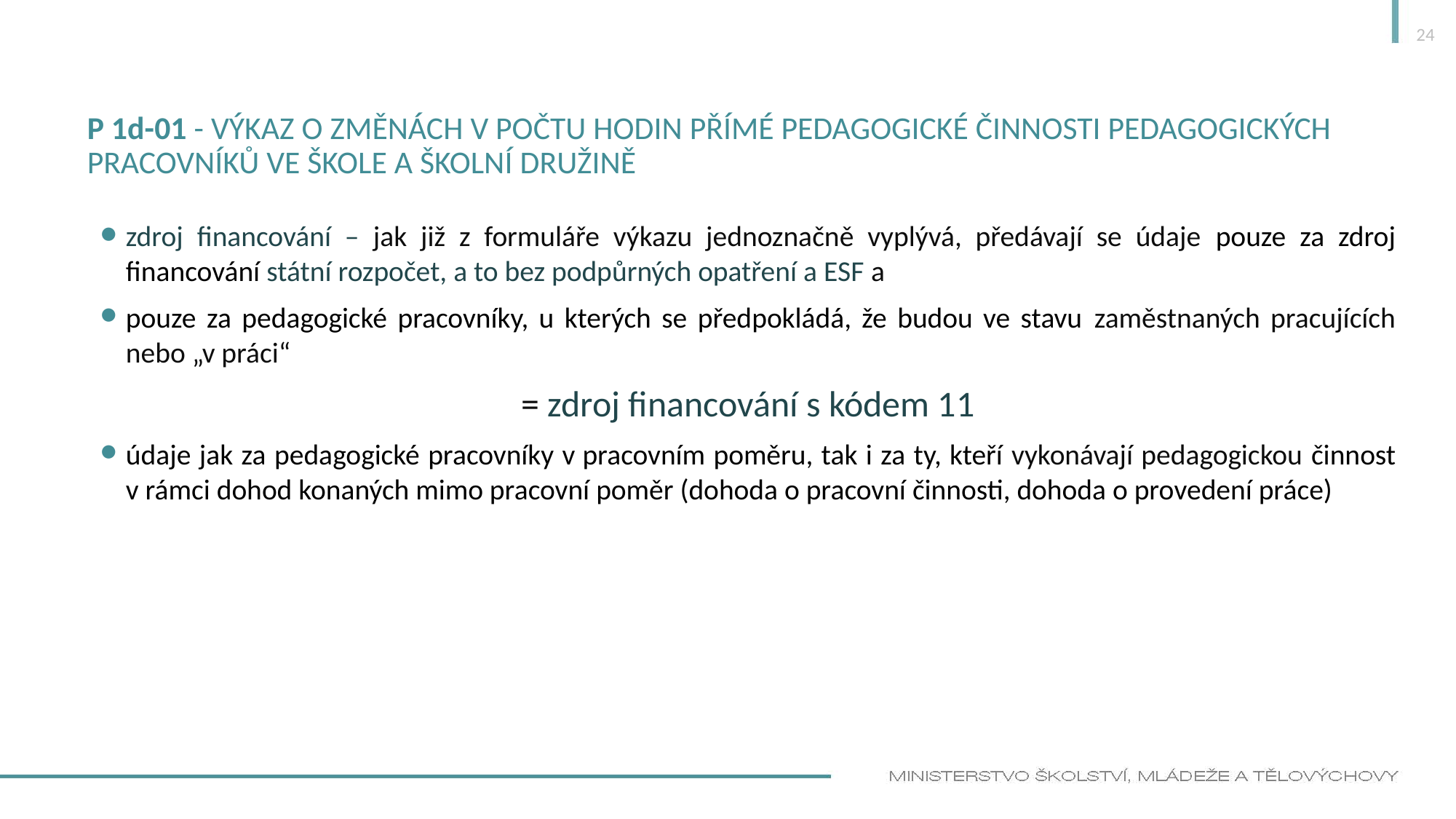

24
# P 1d-01 - VÝKAZ o změnách v počtu hodin přímé pedagogické činnosti pedagogických pracovníků ve škole a školní družině
zdroj financování – jak již z formuláře výkazu jednoznačně vyplývá, předávají se údaje pouze za zdroj financování státní rozpočet, a to bez podpůrných opatření a ESF a
pouze za pedagogické pracovníky, u kterých se předpokládá, že budou ve stavu zaměstnaných pracujících nebo „v práci“
= zdroj financování s kódem 11
údaje jak za pedagogické pracovníky v pracovním poměru, tak i za ty, kteří vykonávají pedagogickou činnost v rámci dohod konaných mimo pracovní poměr (dohoda o pracovní činnosti, dohoda o provedení práce)